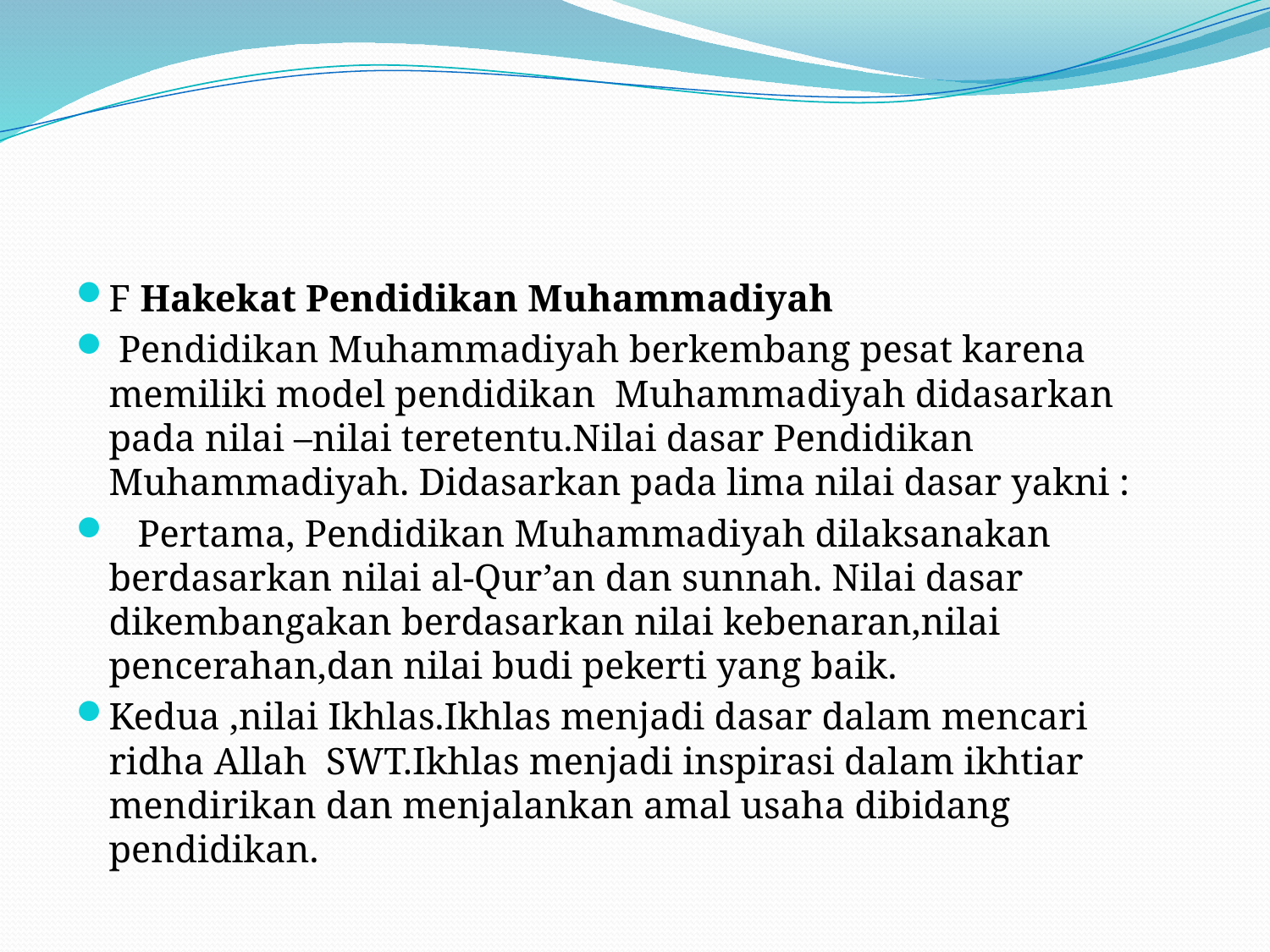

#
F Hakekat Pendidikan Muhammadiyah
 Pendidikan Muhammadiyah berkembang pesat karena memiliki model pendidikan  Muhammadiyah didasarkan pada nilai –nilai teretentu.Nilai dasar Pendidikan Muhammadiyah. Didasarkan pada lima nilai dasar yakni :
   Pertama, Pendidikan Muhammadiyah dilaksanakan berdasarkan nilai al-Qur’an dan sunnah. Nilai dasar dikembangakan berdasarkan nilai kebenaran,nilai pencerahan,dan nilai budi pekerti yang baik.
Kedua ,nilai Ikhlas.Ikhlas menjadi dasar dalam mencari ridha Allah  SWT.Ikhlas menjadi inspirasi dalam ikhtiar mendirikan dan menjalankan amal usaha dibidang pendidikan.